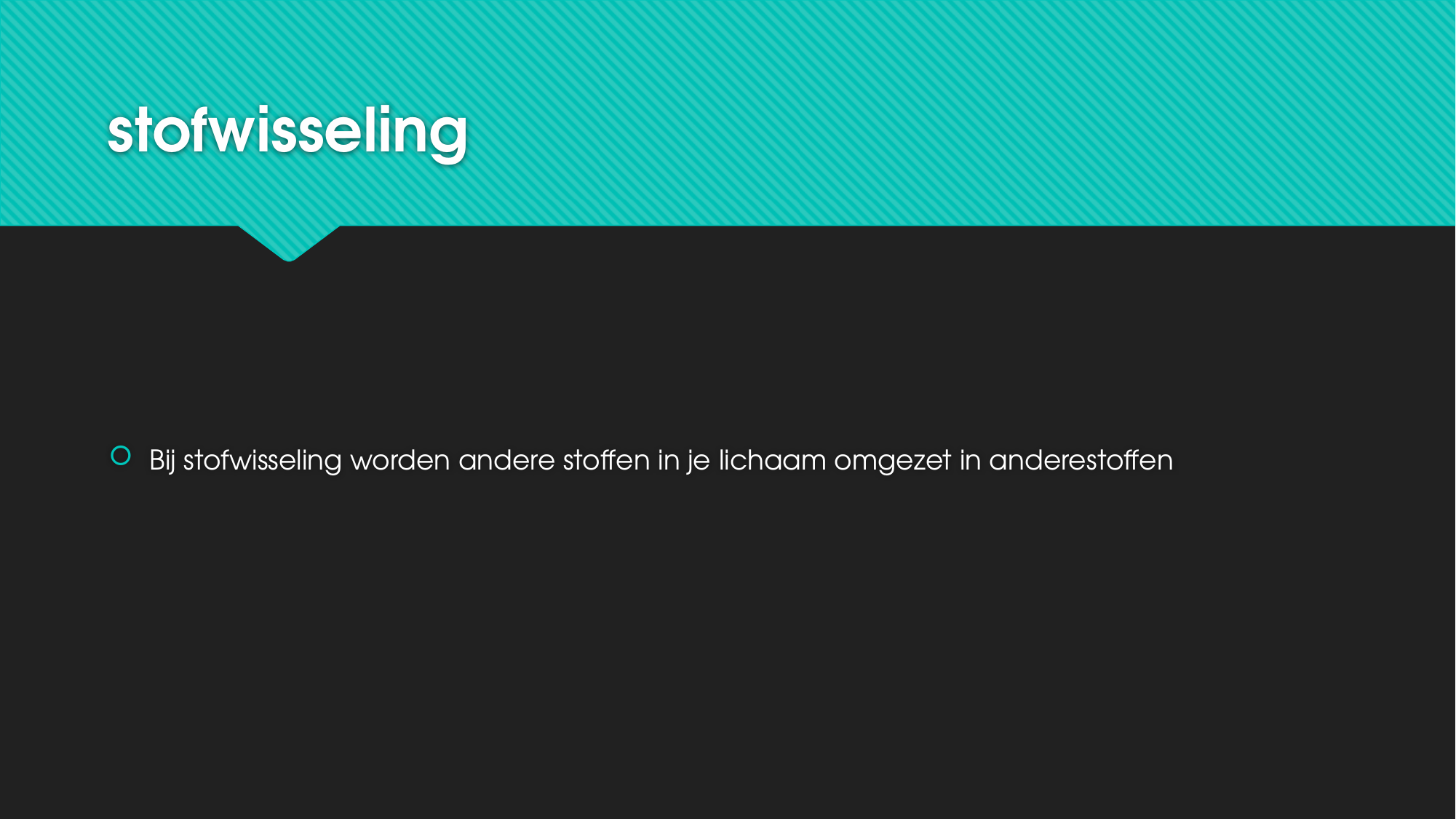

# stofwisseling
Bij stofwisseling worden andere stoffen in je lichaam omgezet in anderestoffen